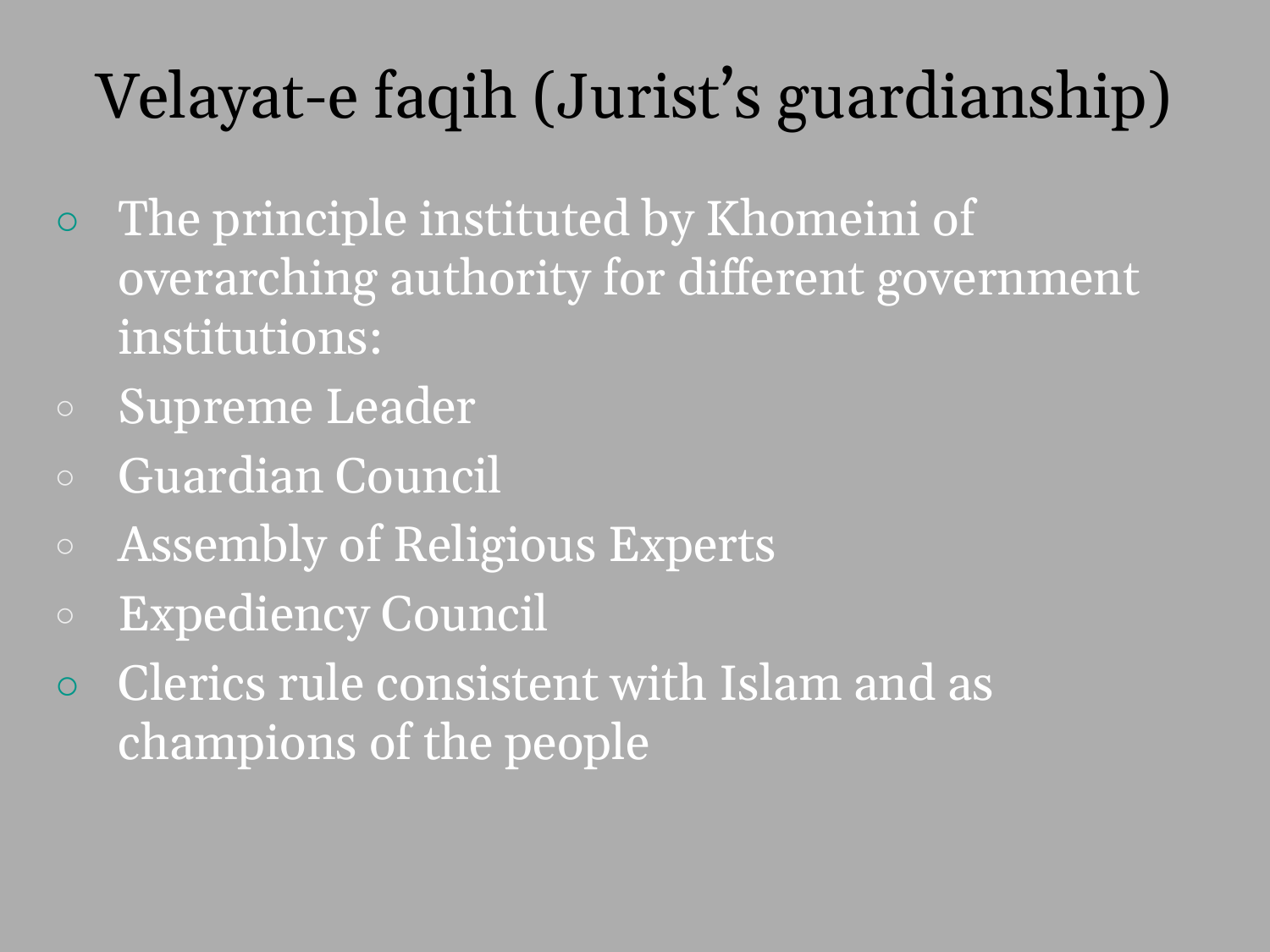

# Velayat-e faqih (Jurist’s guardianship)
The principle instituted by Khomeini of overarching authority for different government institutions:
Supreme Leader
Guardian Council
Assembly of Religious Experts
Expediency Council
Clerics rule consistent with Islam and as champions of the people